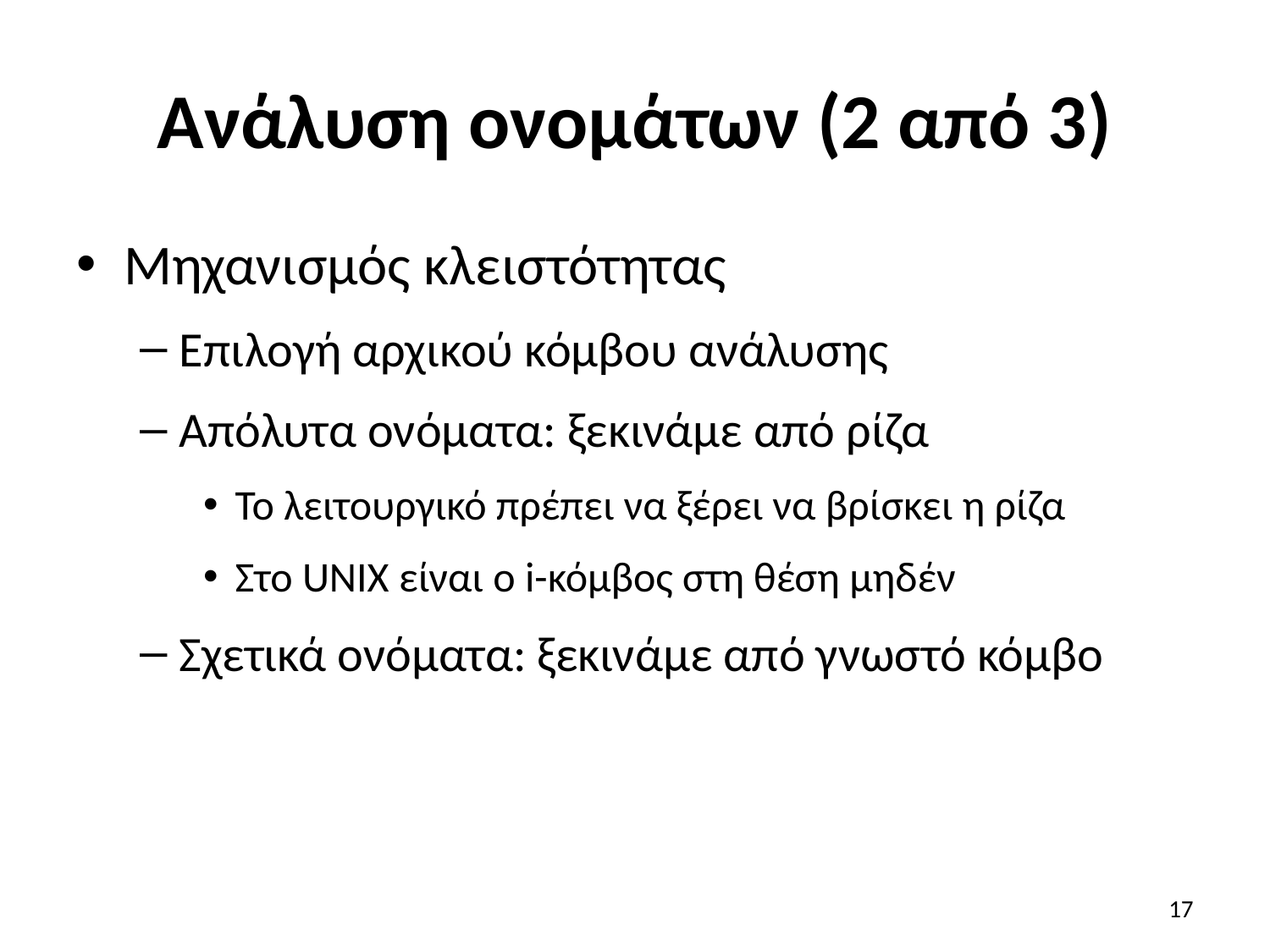

# Ανάλυση ονομάτων (2 από 3)
Μηχανισμός κλειστότητας
Επιλογή αρχικού κόμβου ανάλυσης
Απόλυτα ονόματα: ξεκινάμε από ρίζα
Το λειτουργικό πρέπει να ξέρει να βρίσκει η ρίζα
Στο UNIX είναι ο i-κόμβος στη θέση μηδέν
Σχετικά ονόματα: ξεκινάμε από γνωστό κόμβο
17